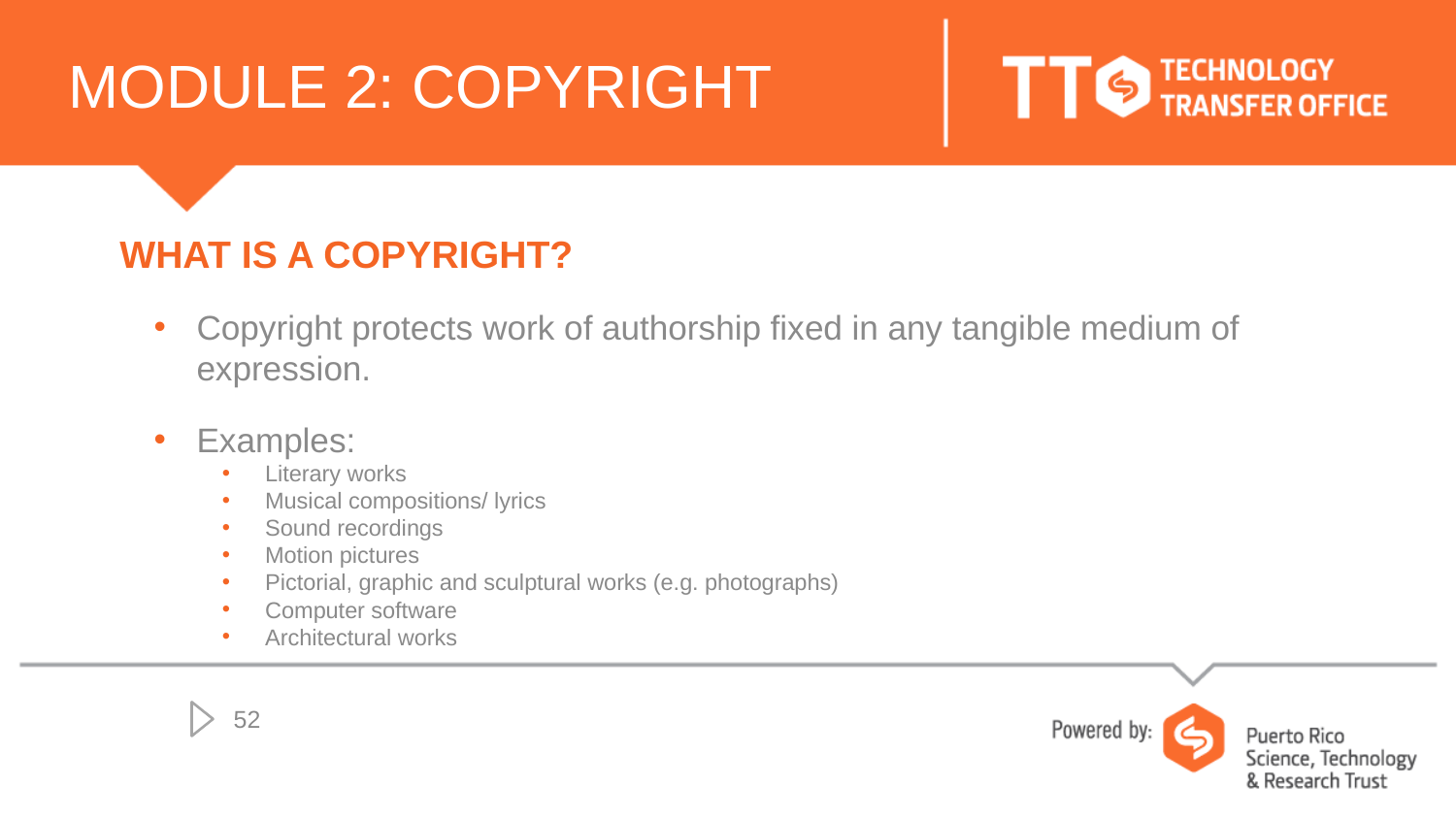

# MODULE 2: COPYRIGHT
WHAT IS A COPYRIGHT?
Copyright protects work of authorship fixed in any tangible medium of expression.
Examples:
Literary works
Musical compositions/ lyrics
Sound recordings
Motion pictures
Pictorial, graphic and sculptural works (e.g. photographs)
Computer software
Architectural works
52